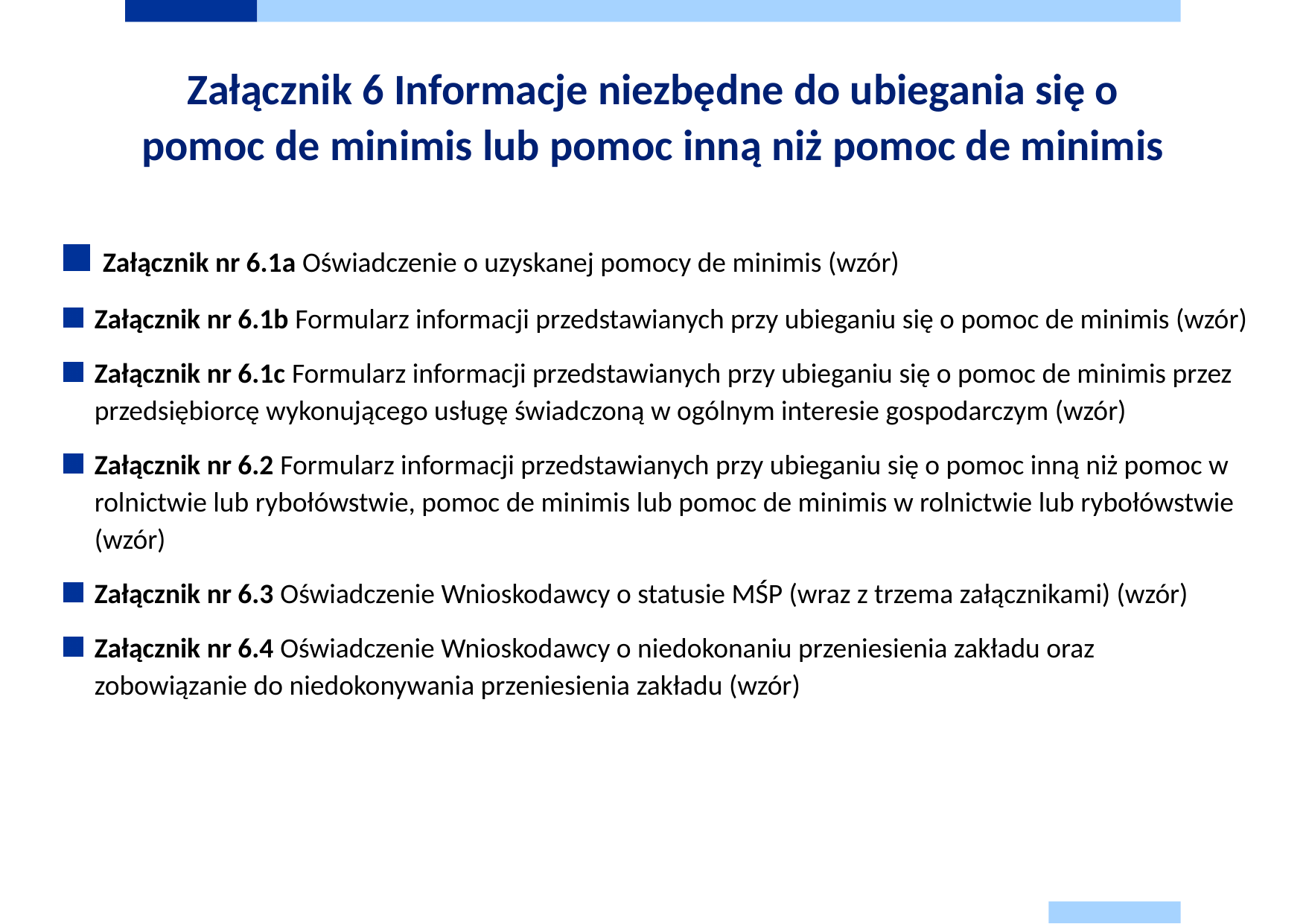

# Załącznik 6 Informacje niezbędne do ubiegania się o pomoc de minimis lub pomoc inną niż pomoc de minimis
 Załącznik nr 6.1a Oświadczenie o uzyskanej pomocy de minimis (wzór)
Załącznik nr 6.1b Formularz informacji przedstawianych przy ubieganiu się o pomoc de minimis (wzór)
Załącznik nr 6.1c Formularz informacji przedstawianych przy ubieganiu się o pomoc de minimis przez przedsiębiorcę wykonującego usługę świadczoną w ogólnym interesie gospodarczym (wzór)
Załącznik nr 6.2 Formularz informacji przedstawianych przy ubieganiu się o pomoc inną niż pomoc w rolnictwie lub rybołówstwie, pomoc de minimis lub pomoc de minimis w rolnictwie lub rybołówstwie (wzór)
Załącznik nr 6.3 Oświadczenie Wnioskodawcy o statusie MŚP (wraz z trzema załącznikami) (wzór)
Załącznik nr 6.4 Oświadczenie Wnioskodawcy o niedokonaniu przeniesienia zakładu oraz zobowiązanie do niedokonywania przeniesienia zakładu (wzór)